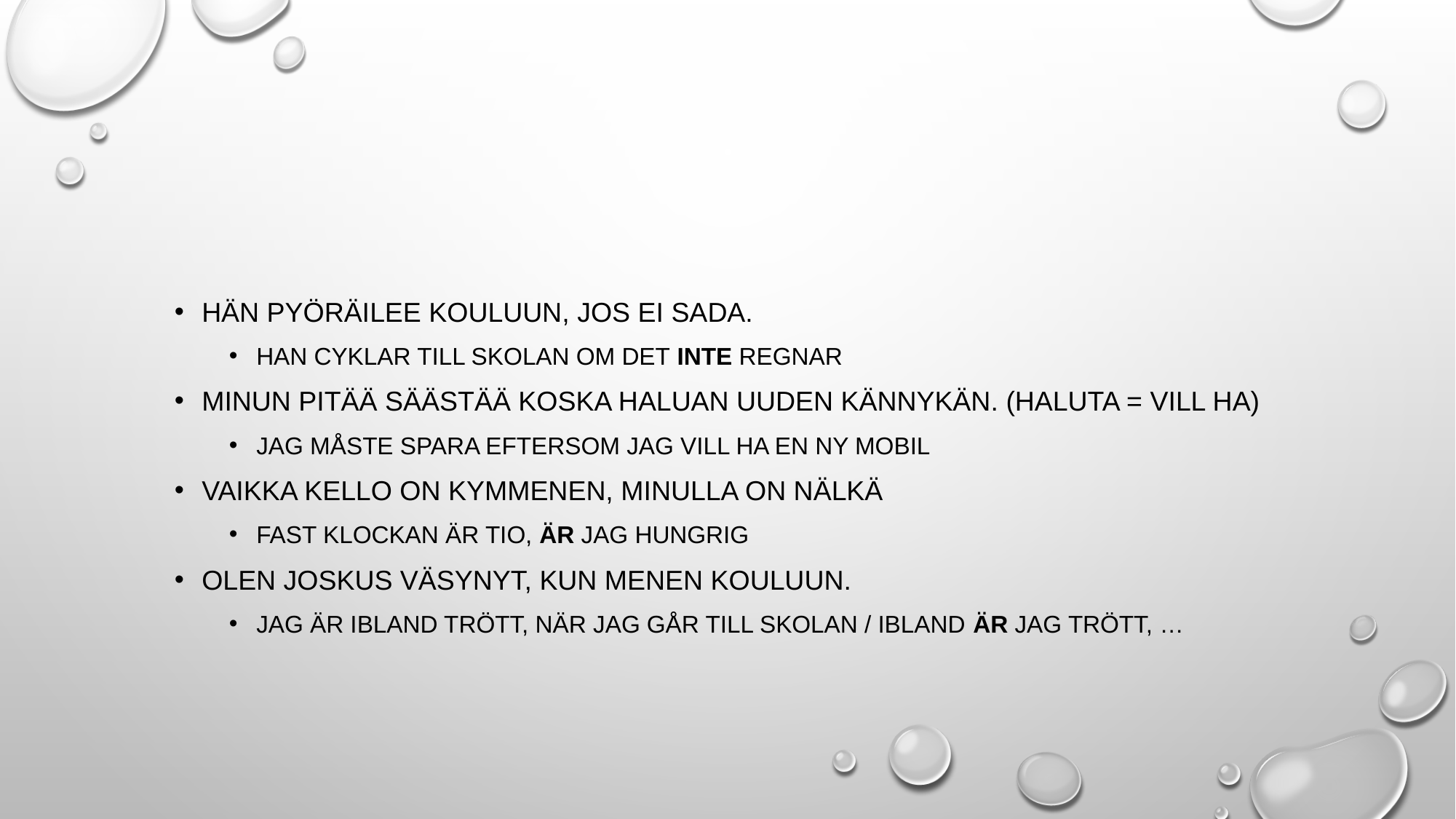

#
Hän pyöräilee kouluun, jos ei sada.
Han cyklar till skolan om det inte regnar
Minun pitää säästää koska haluan uuden kännykän. (haluta = vill ha)
Jag måste spara eftersom jag vill ha en ny mobil
Vaikka kello on kymmenen, minulla on nälkä
Fast klockan är tio, är jag hungrig
Olen joskus väsynyt, kun menen kouluun.
Jag är ibland trött, när jag går till skolan / ibland är jag trött, …